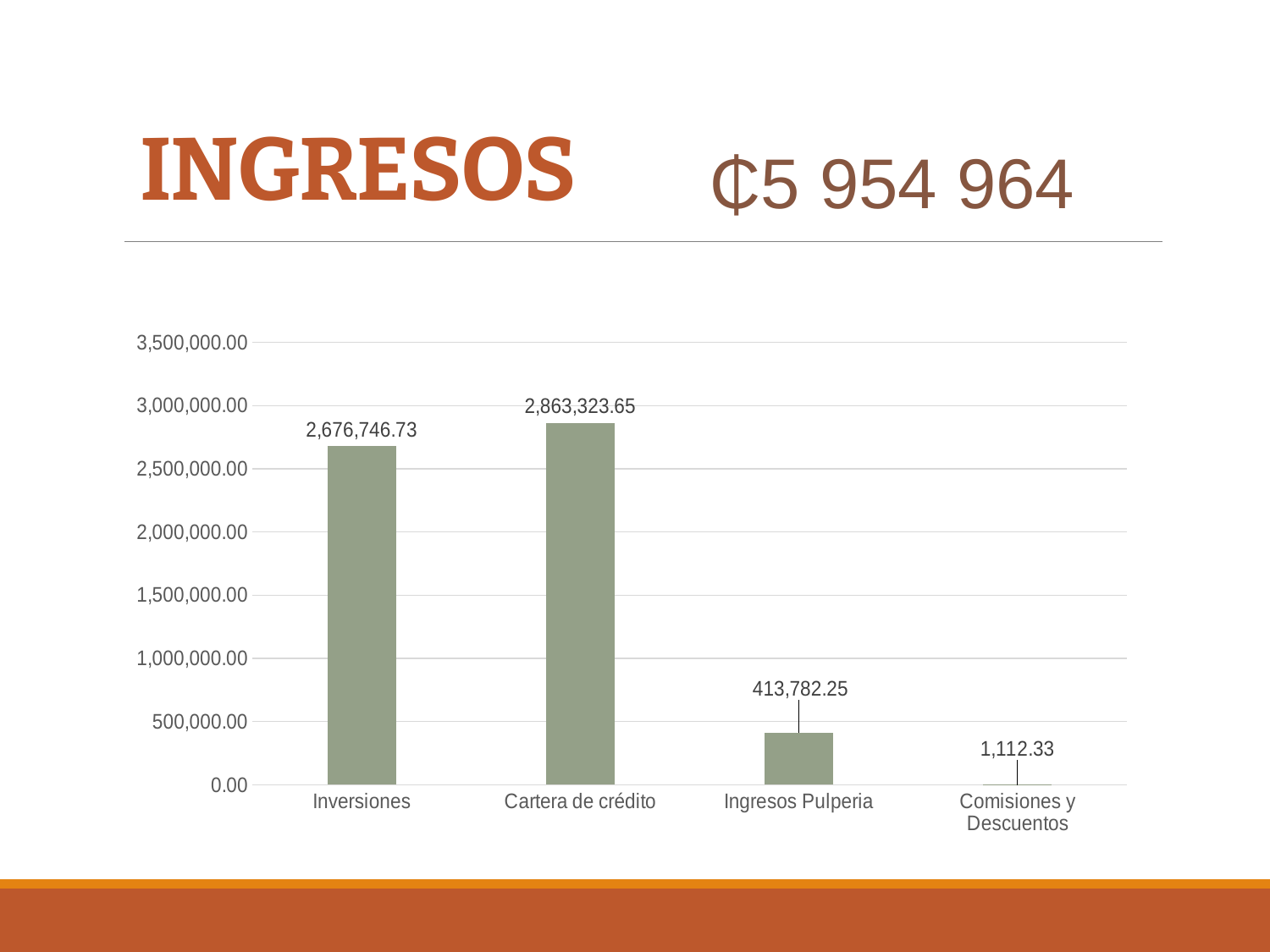

INGRESOS
₵5 954 964

### Chart

| Category |  Ventas  |
|---|---|
| Inversiones | 2676746.73 |
| Cartera de crédito | 2863323.65 |
| Ingresos Pulperia | 413782.25 |
| Comisiones y Descuentos | 1112.33 |